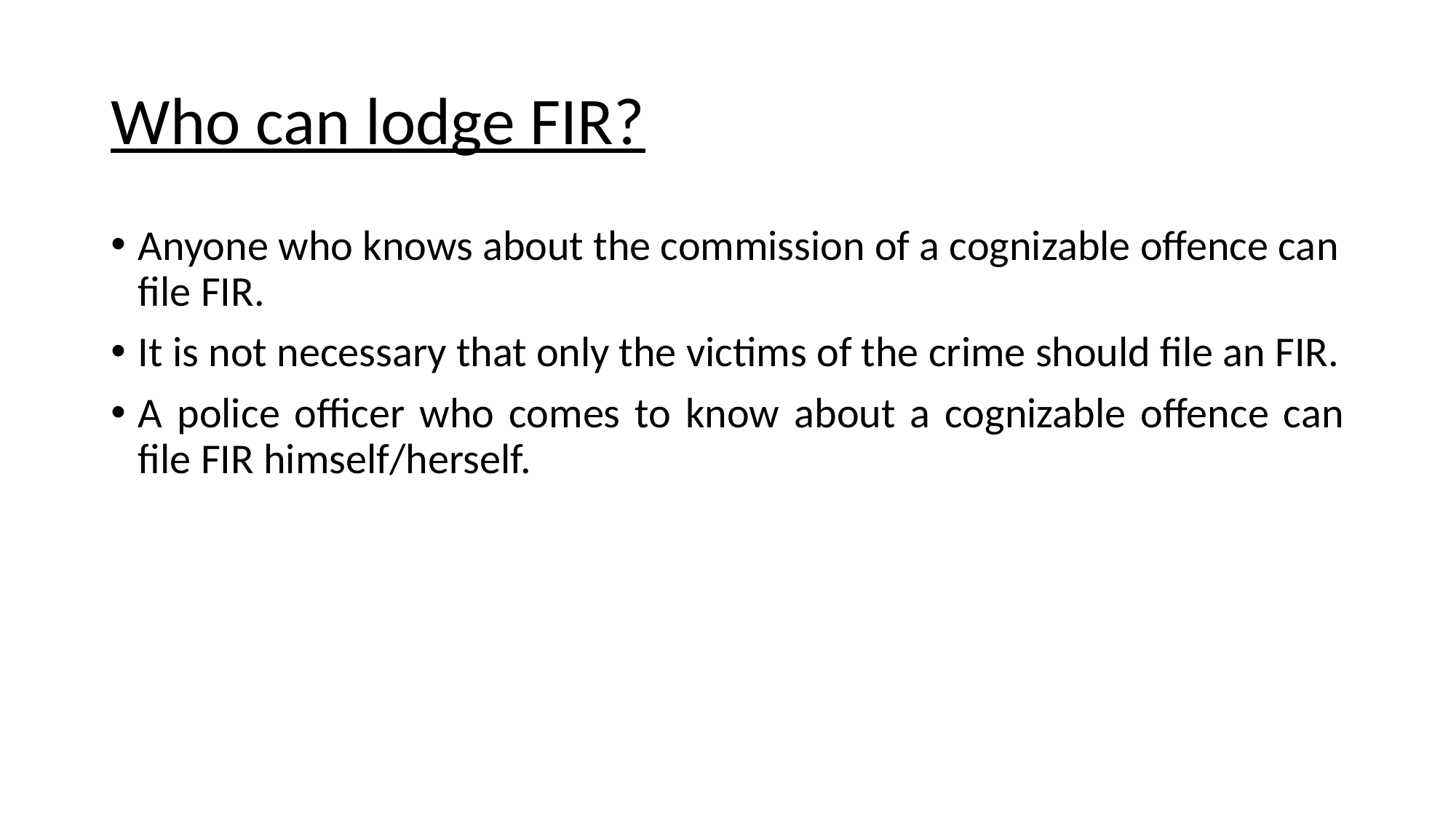

# Who can lodge FIR?
Anyone who knows about the commission of a cognizable offence can file FIR.
It is not necessary that only the victims of the crime should file an FIR.
A police officer who comes to know about a cognizable offence can file FIR himself/herself.